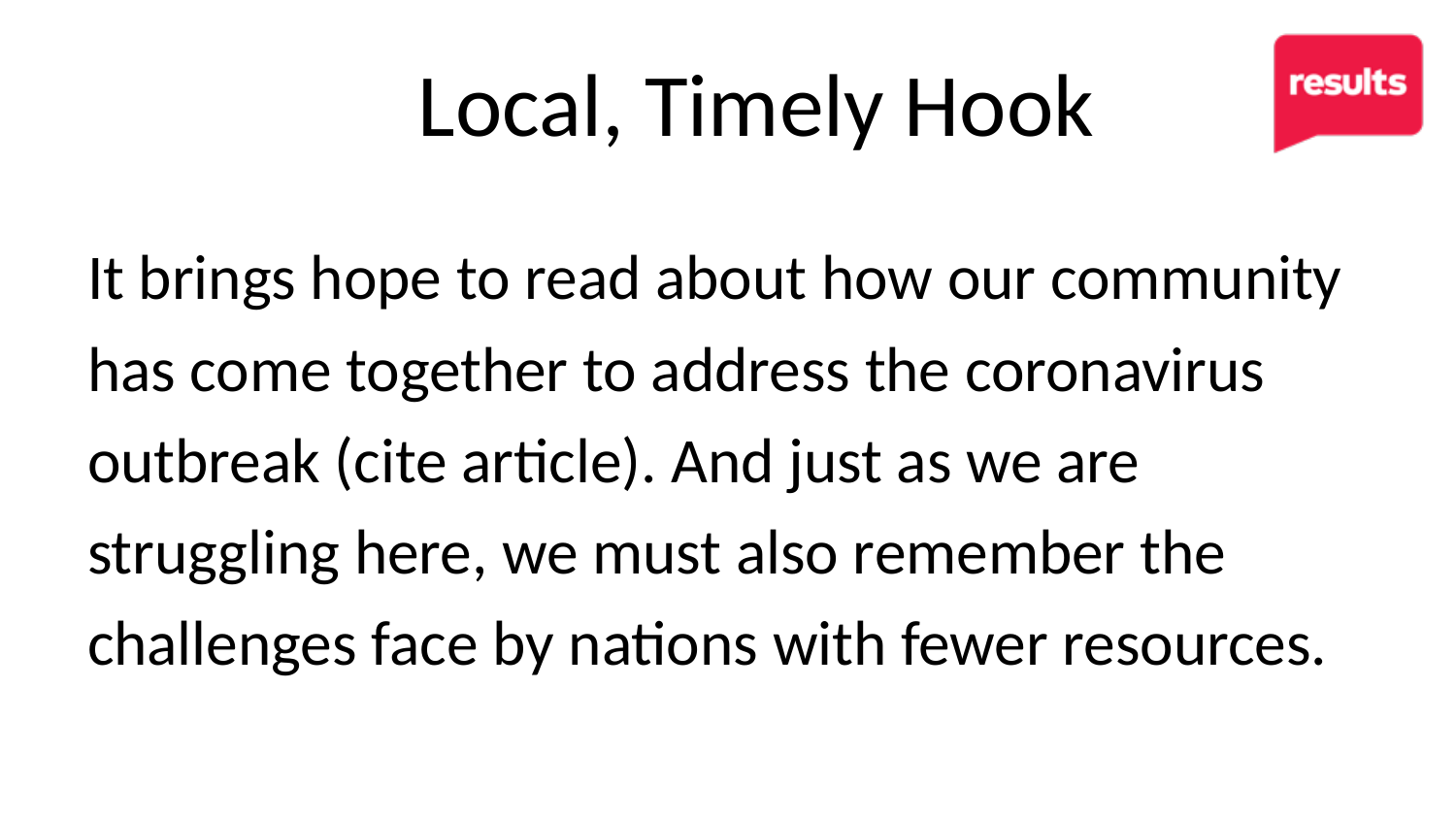

# Local, Timely Hook
It brings hope to read about how our community has come together to address the coronavirus outbreak (cite article). And just as we are struggling here, we must also remember the challenges face by nations with fewer resources.